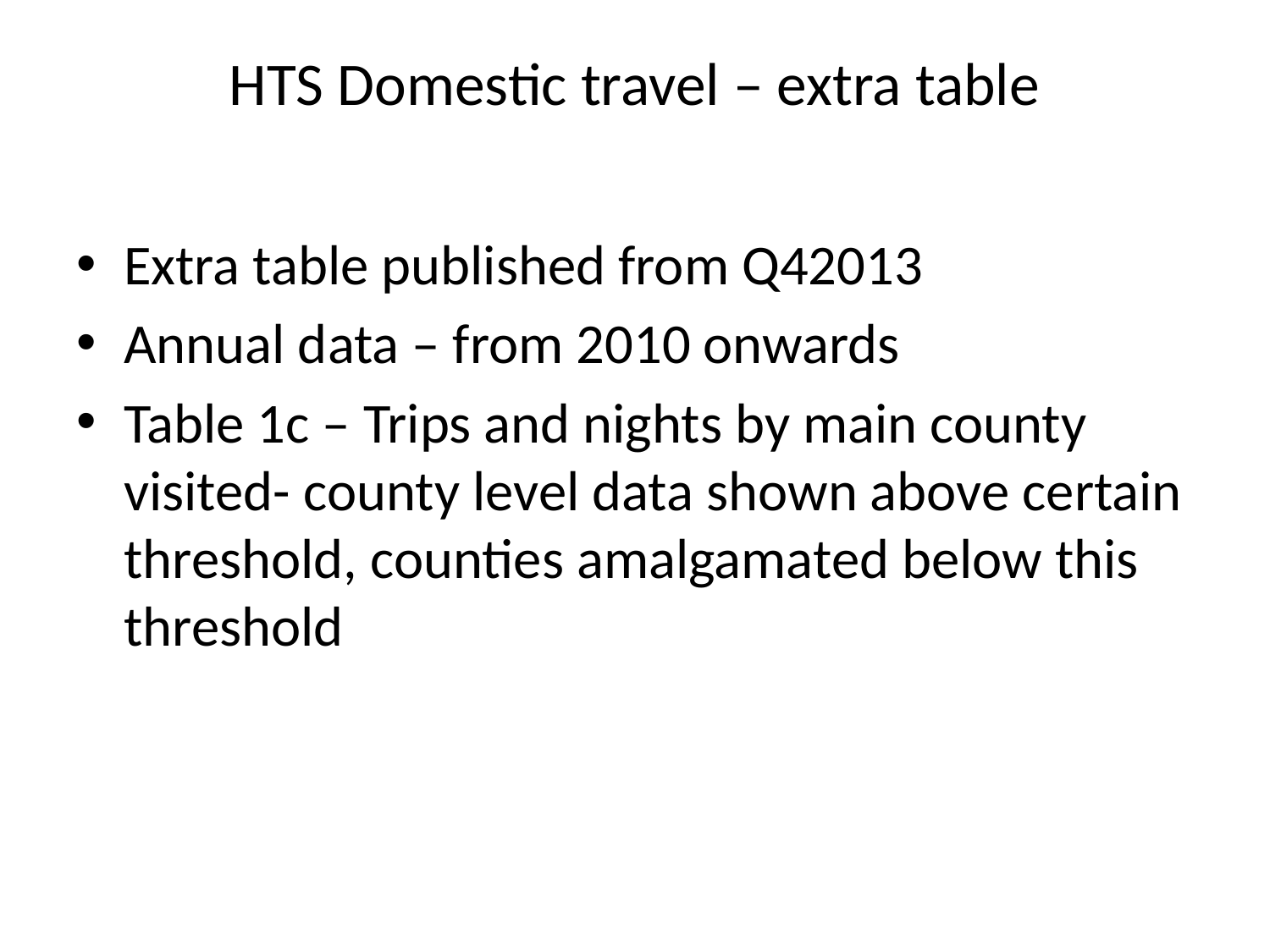

# HTS Domestic travel – extra table
Extra table published from Q42013
Annual data – from 2010 onwards
Table 1c – Trips and nights by main county visited- county level data shown above certain threshold, counties amalgamated below this threshold